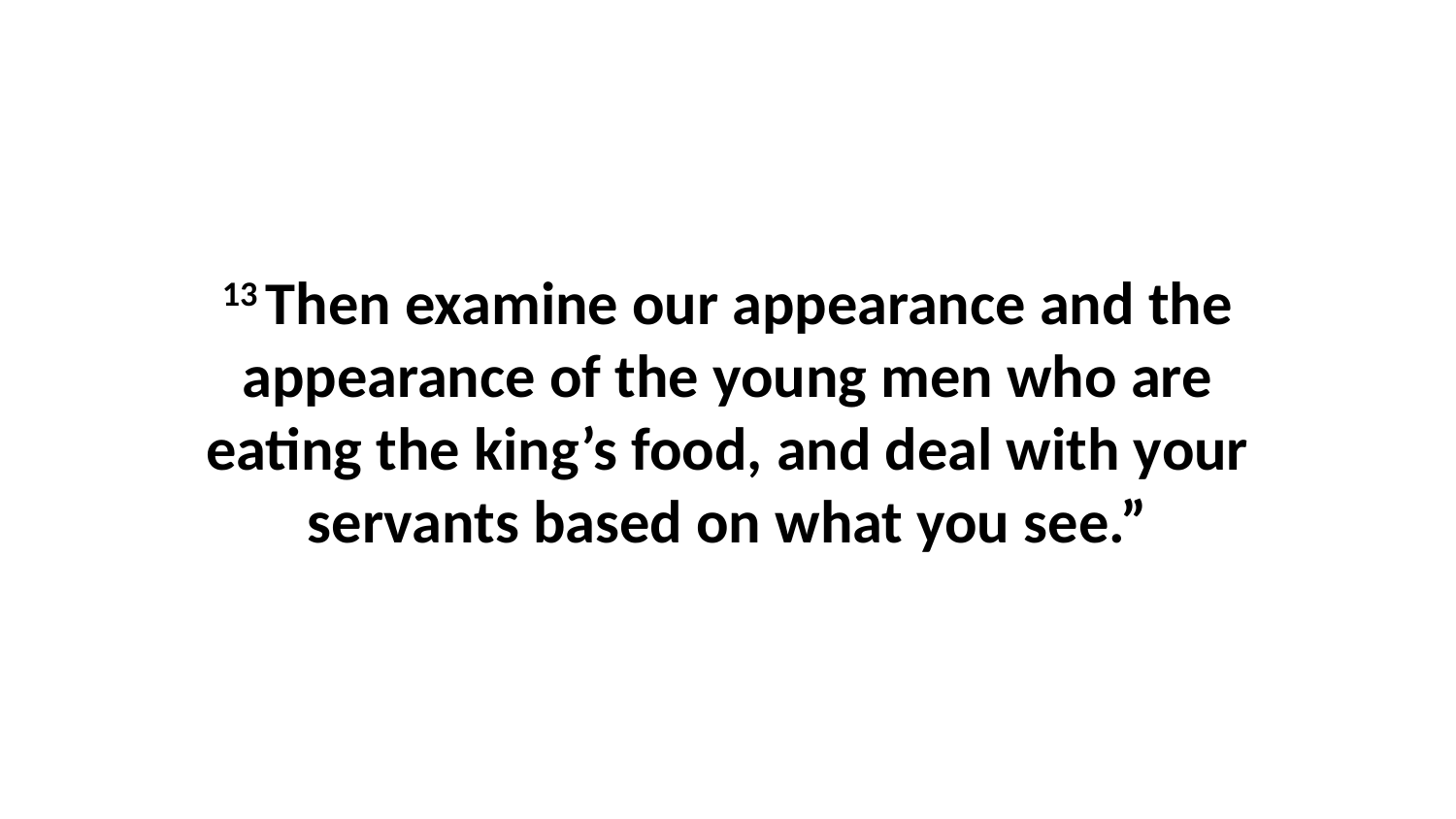

13 Then examine our appearance and the appearance of the young men who are eating the king’s food, and deal with your servants based on what you see.”